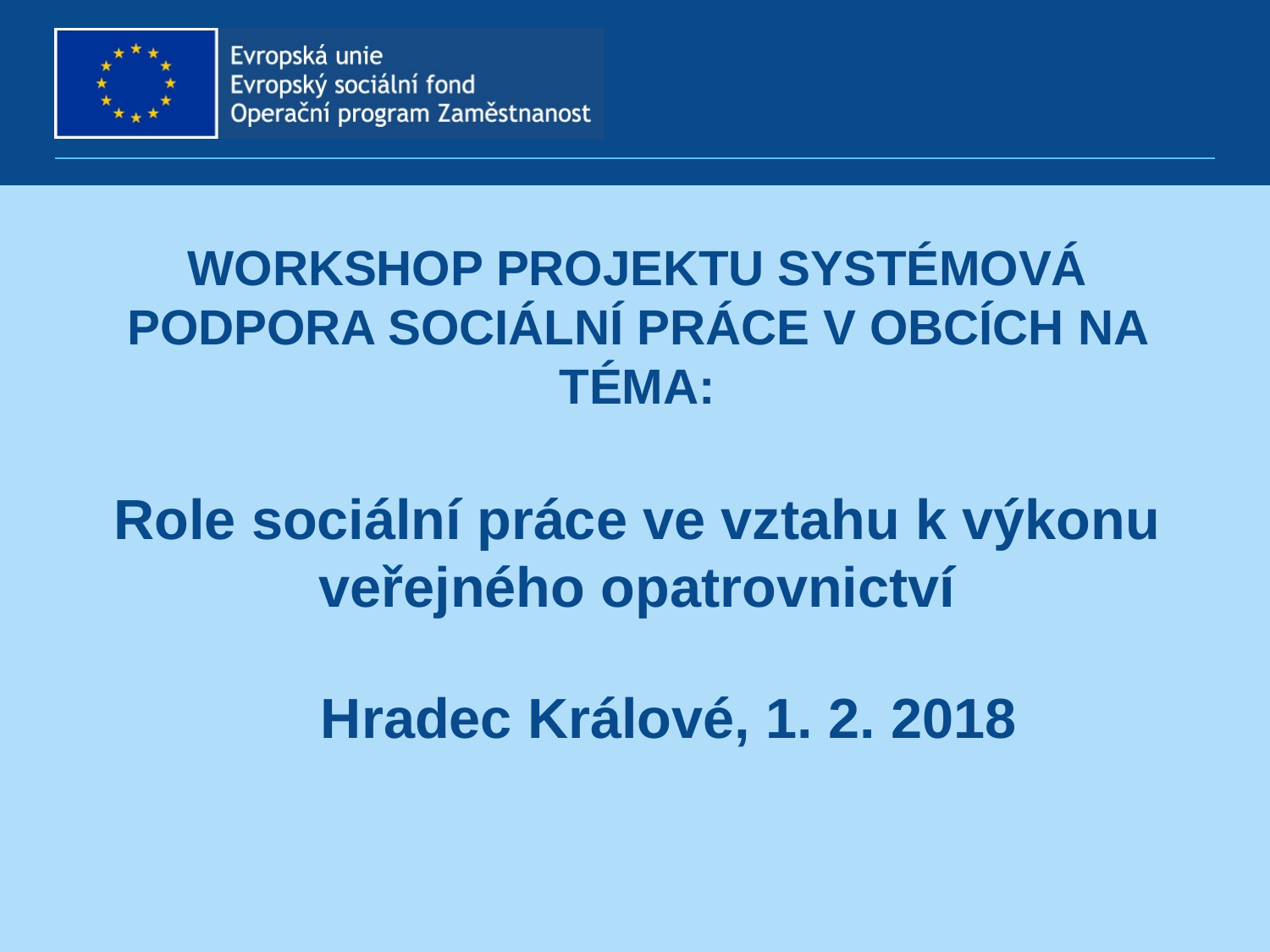

# Workshop projektu systémová podpora sociální práce v obcích na téma:
Role sociální práce ve vztahu k výkonu veřejného opatrovnictví
    Hradec Králové, 1. 2. 2018
1